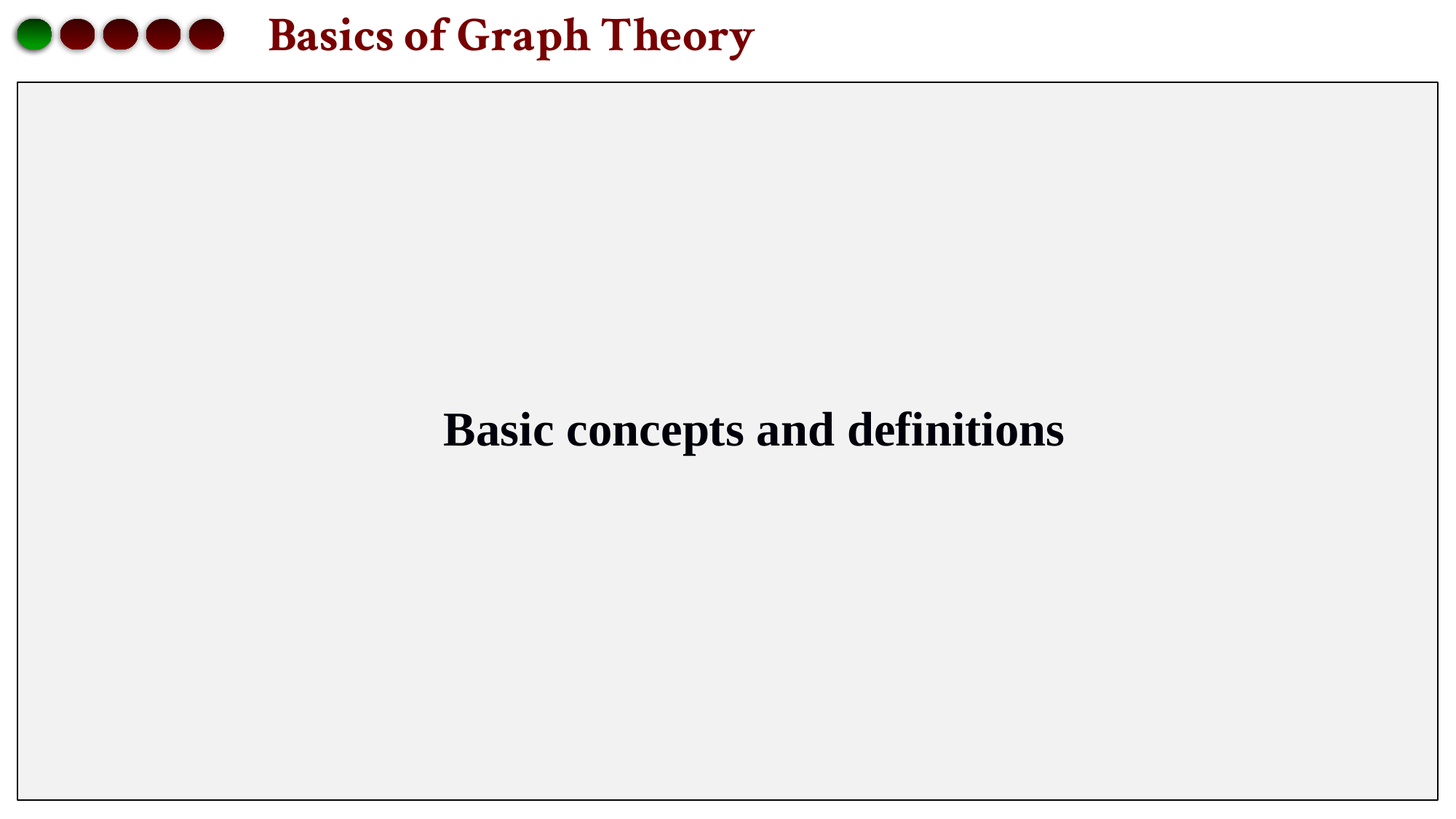

# Basics of Graph Theory

Basic concepts and definitions